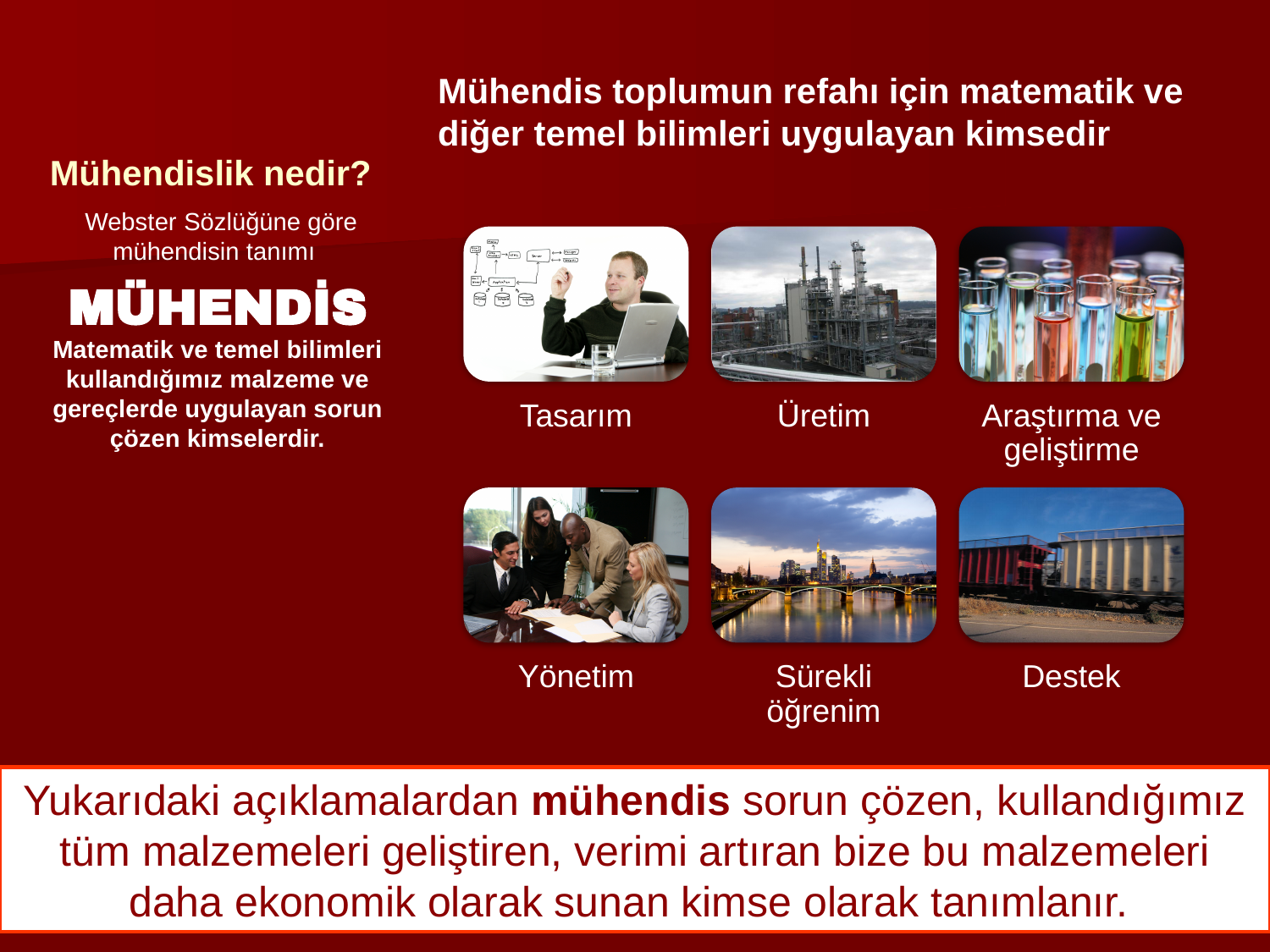

Mühendislik nedir?
Mühendis toplumun refahı için matematik ve diğer temel bilimleri uygulayan kimsedir
 Webster Sözlüğüne göre mühendisin tanımı
MÜHENDİS
Matematik ve temel bilimleri kullandığımız malzeme ve gereçlerde uygulayan sorun çözen kimselerdir.
Tasarım
Üretim
Araştırma ve geliştirme
Yönetim
Sürekli öğrenim
Destek
Yukarıdaki açıklamalardan mühendis sorun çözen, kullandığımız tüm malzemeleri geliştiren, verimi artıran bize bu malzemeleri daha ekonomik olarak sunan kimse olarak tanımlanır.